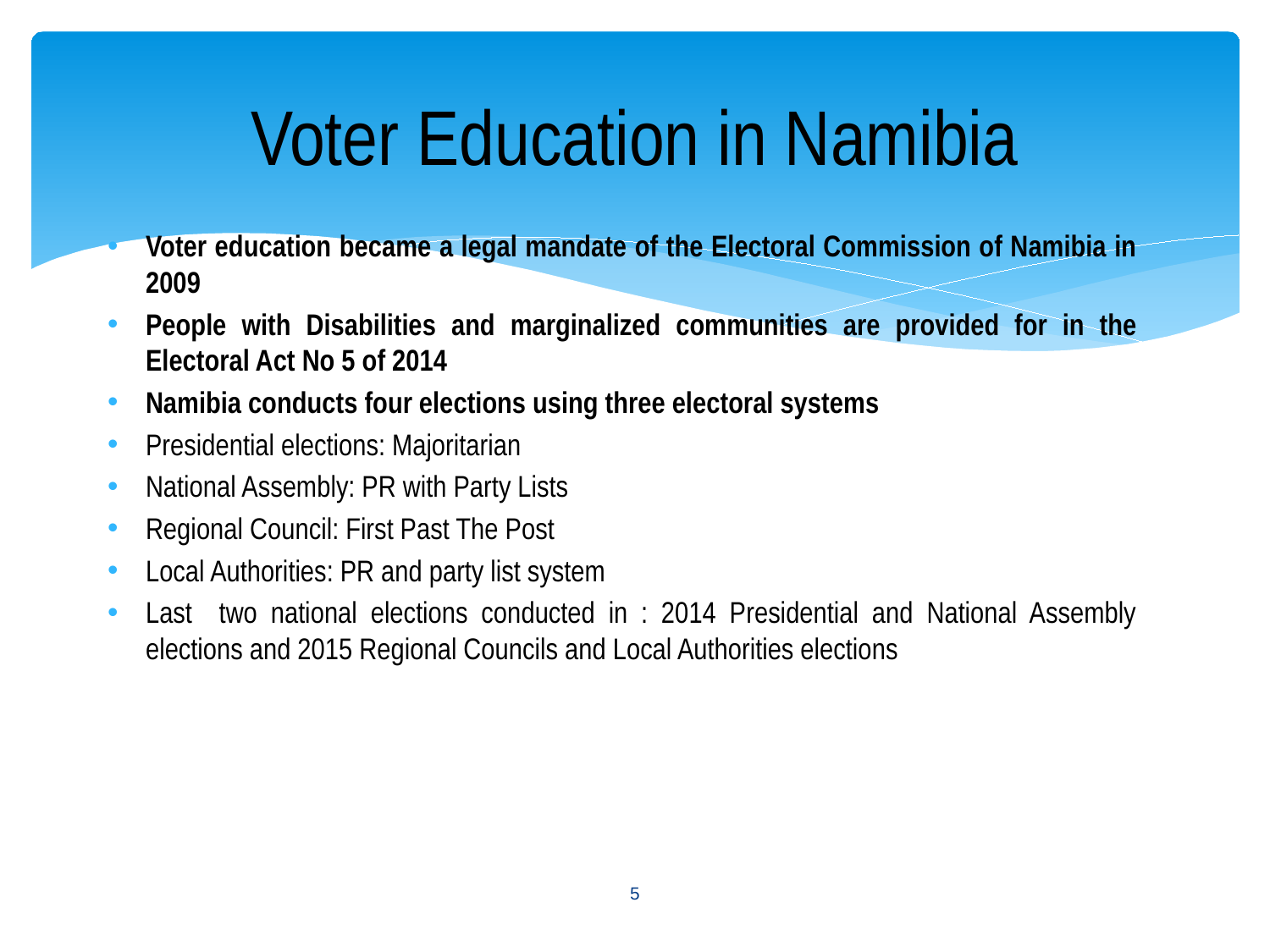

# Voter Education in Namibia
Voter education became a legal mandate of the Electoral Commission of Namibia in 2009
People with Disabilities and marginalized communities are provided for in the Electoral Act No 5 of 2014
Namibia conducts four elections using three electoral systems
Presidential elections: Majoritarian
National Assembly: PR with Party Lists
Regional Council: First Past The Post
Local Authorities: PR and party list system
Last  two national elections conducted in : 2014 Presidential and National Assembly elections and 2015 Regional Councils and Local Authorities elections

5